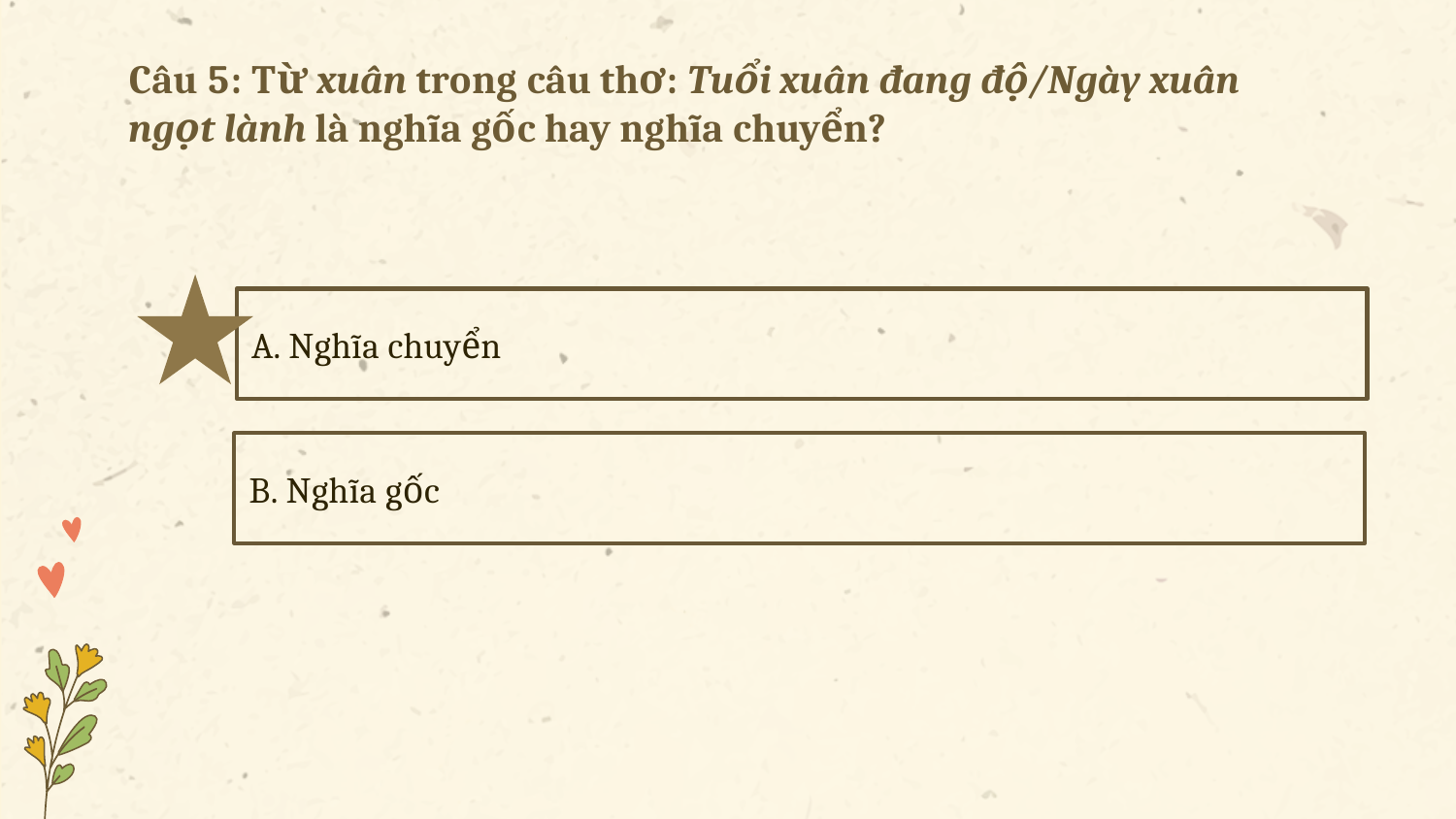

# Câu 5: Từ xuân trong câu thơ: Tuổi xuân đang độ/Ngày xuân ngọt lành là nghĩa gốc hay nghĩa chuyển?

A. Nghĩa chuyển
B. Nghĩa gốc